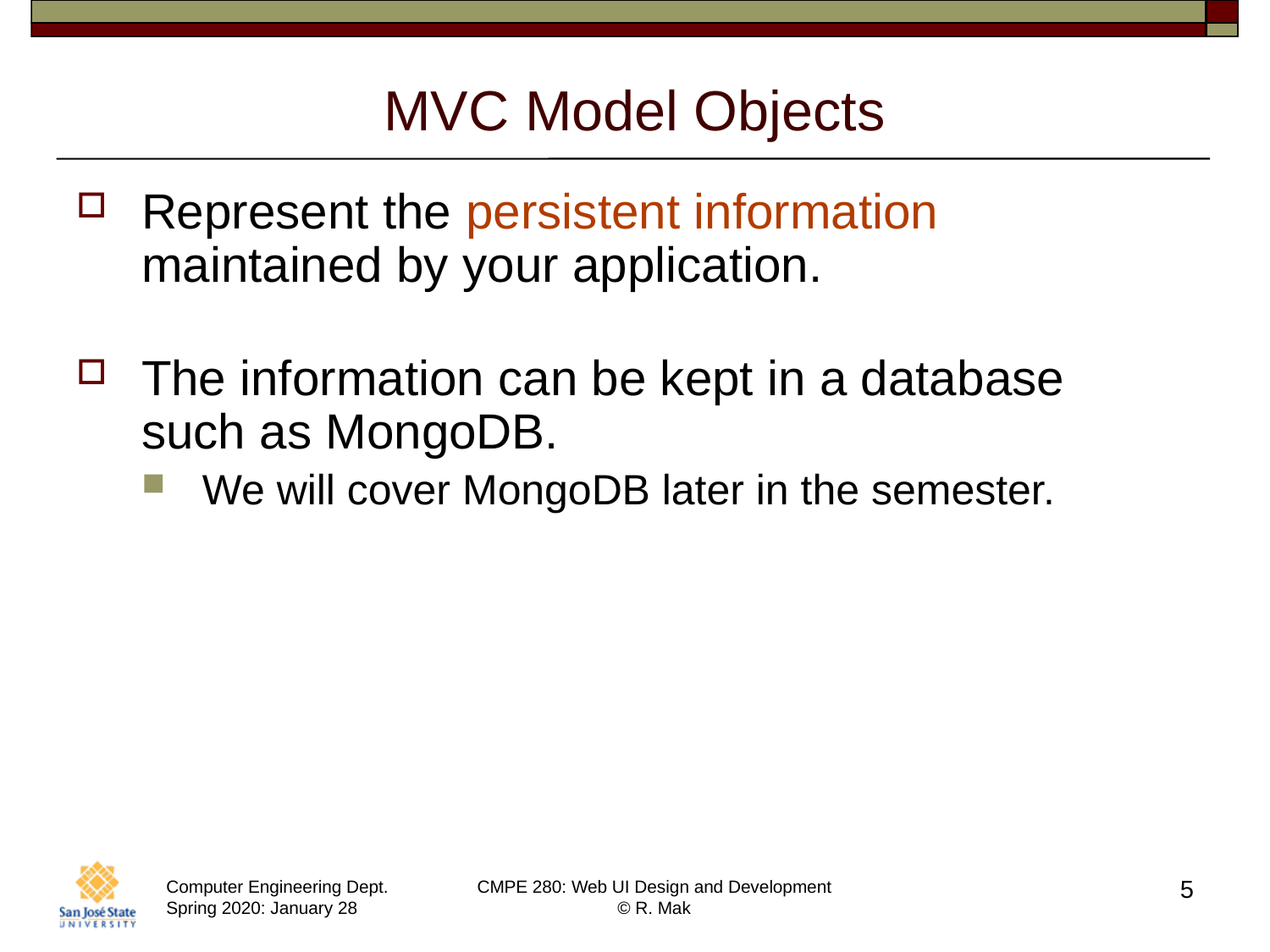

# MVC Model Objects
Represent the persistent information
maintained by your application.

The information can be kept in a database
such as MongoDB.
We will cover MongoDB later in the semester.
5